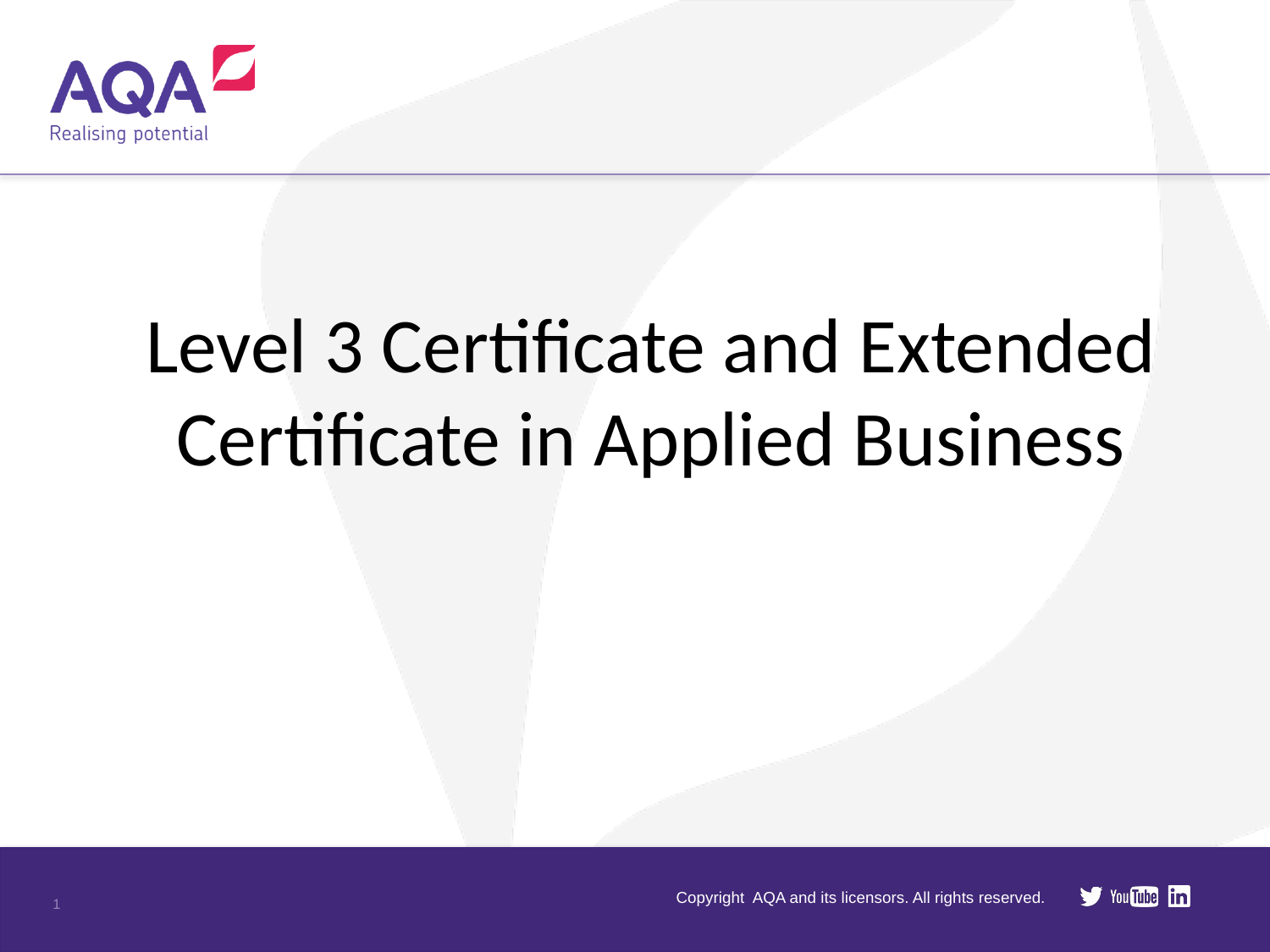

Level 3 Certificate and Extended Certificate in Applied Business